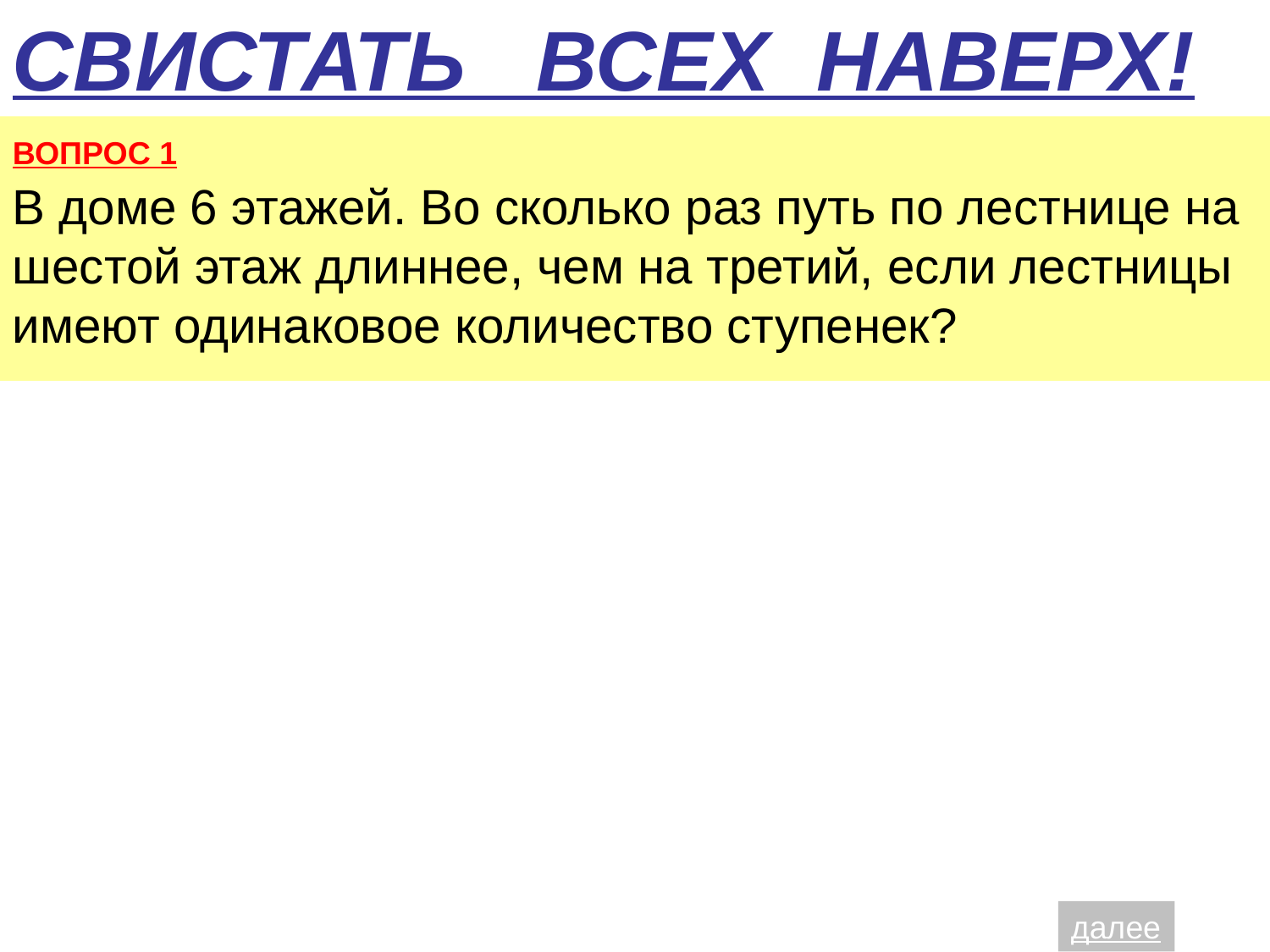

СВИСТАТЬ   ВСЕХ  НАВЕРХ!

ВОПРОС 1
В доме 6 этажей. Во сколько раз путь по лестнице на шестой этаж длиннее, чем на третий, если лестницы имеют одинаковое количество ступенек?
далее